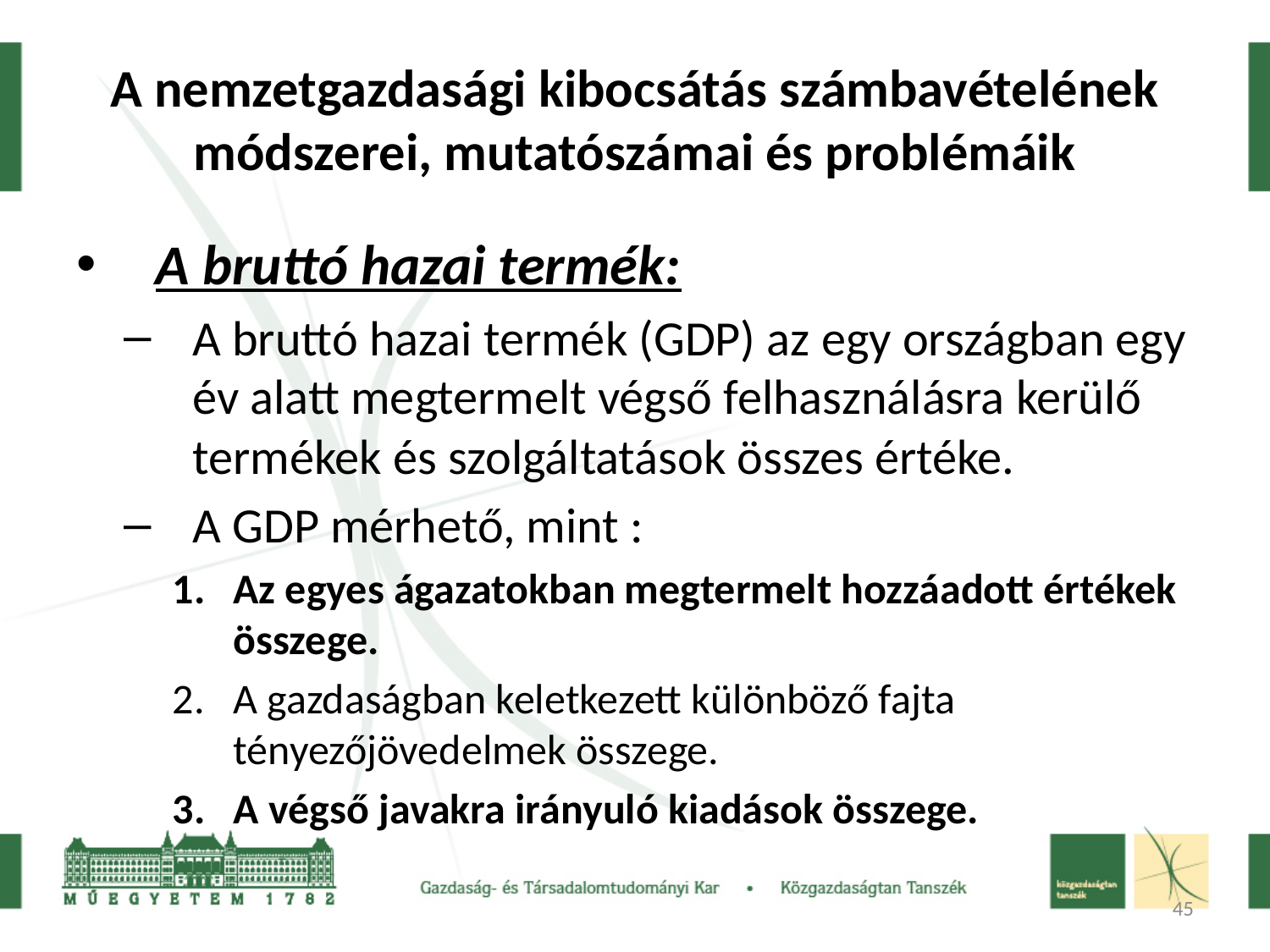

A nemzetgazdasági kibocsátás számbavételének módszerei, mutatószámai és problémáik
A bruttó hazai termék:
A bruttó hazai termék (GDP) az egy országban egy év alatt megtermelt végső felhasználásra kerülő termékek és szolgáltatások összes értéke.
A GDP mérhető, mint :
Az egyes ágazatokban megtermelt hozzáadott értékek összege.
A gazdaságban keletkezett különböző fajta tényezőjövedelmek összege.
A végső javakra irányuló kiadások összege.
45